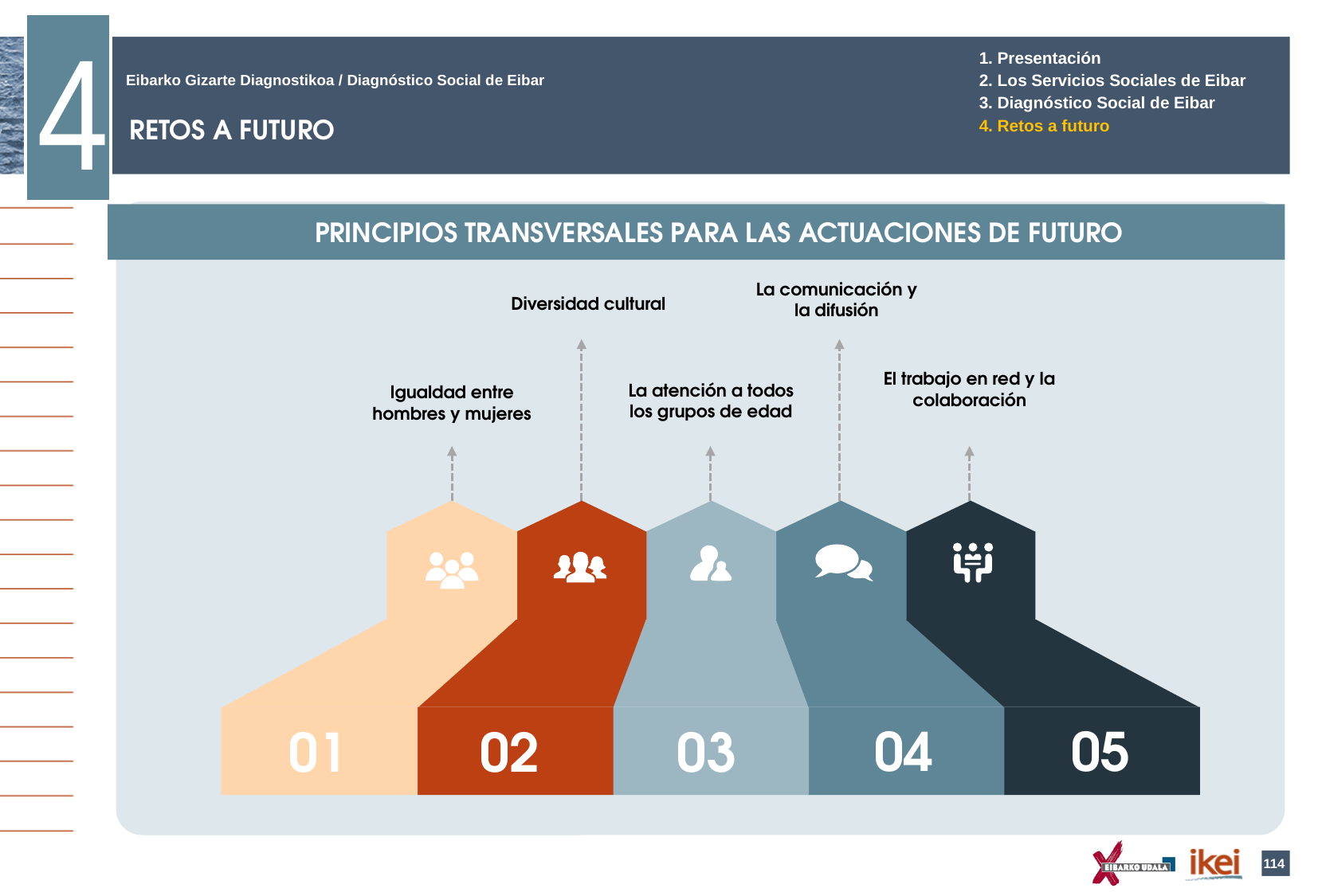

4
1. Presentación
2. Los Servicios Sociales de Eibar
3. Diagnóstico Social de Eibar
4. Retos a futuro
 RETOS A FUTURO

PRINCIPIOS TRANSVERSALES PARA LAS ACTUACIONES DE FUTURO
La comunicación y la difusión
Diversidad cultural
El trabajo en red y la colaboración
La atención a todos los grupos de edad
Igualdad entre hombres y mujeres

05
04
03
01
02
114